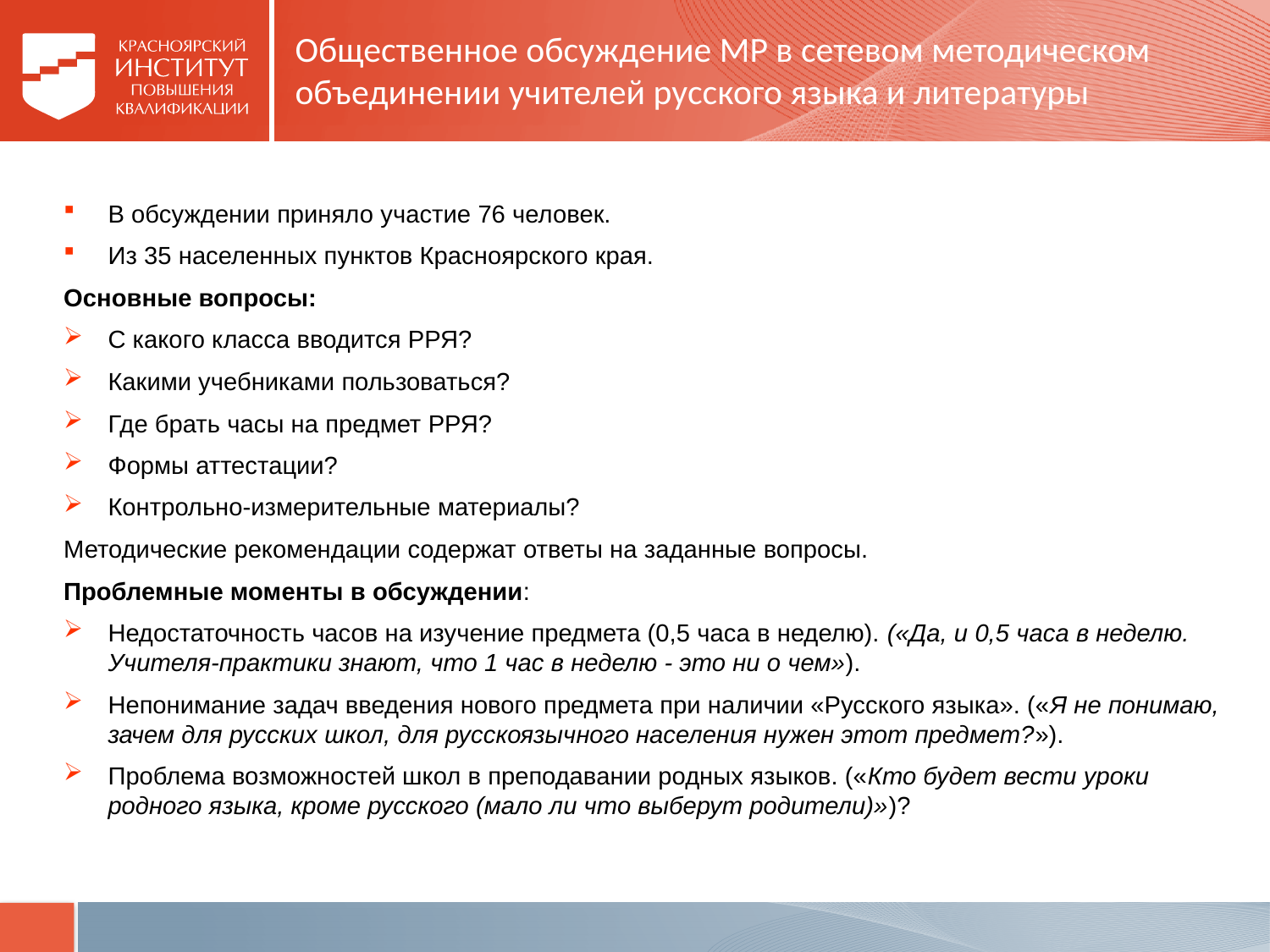

# Общественное обсуждение МР в сетевом методическом объединении учителей русского языка и литературы
В обсуждении приняло участие 76 человек.
Из 35 населенных пунктов Красноярского края.
Основные вопросы:
С какого класса вводится РРЯ?
Какими учебниками пользоваться?
Где брать часы на предмет РРЯ?
Формы аттестации?
Контрольно-измерительные материалы?
Методические рекомендации содержат ответы на заданные вопросы.
Проблемные моменты в обсуждении:
Недостаточность часов на изучение предмета (0,5 часа в неделю). («Да, и 0,5 часа в неделю. Учителя-практики знают, что 1 час в неделю - это ни о чем»).
Непонимание задач введения нового предмета при наличии «Русского языка». («Я не понимаю, зачем для русских школ, для русскоязычного населения нужен этот предмет?»).
Проблема возможностей школ в преподавании родных языков. («Кто будет вести уроки родного языка, кроме русского (мало ли что выберут родители)»)?